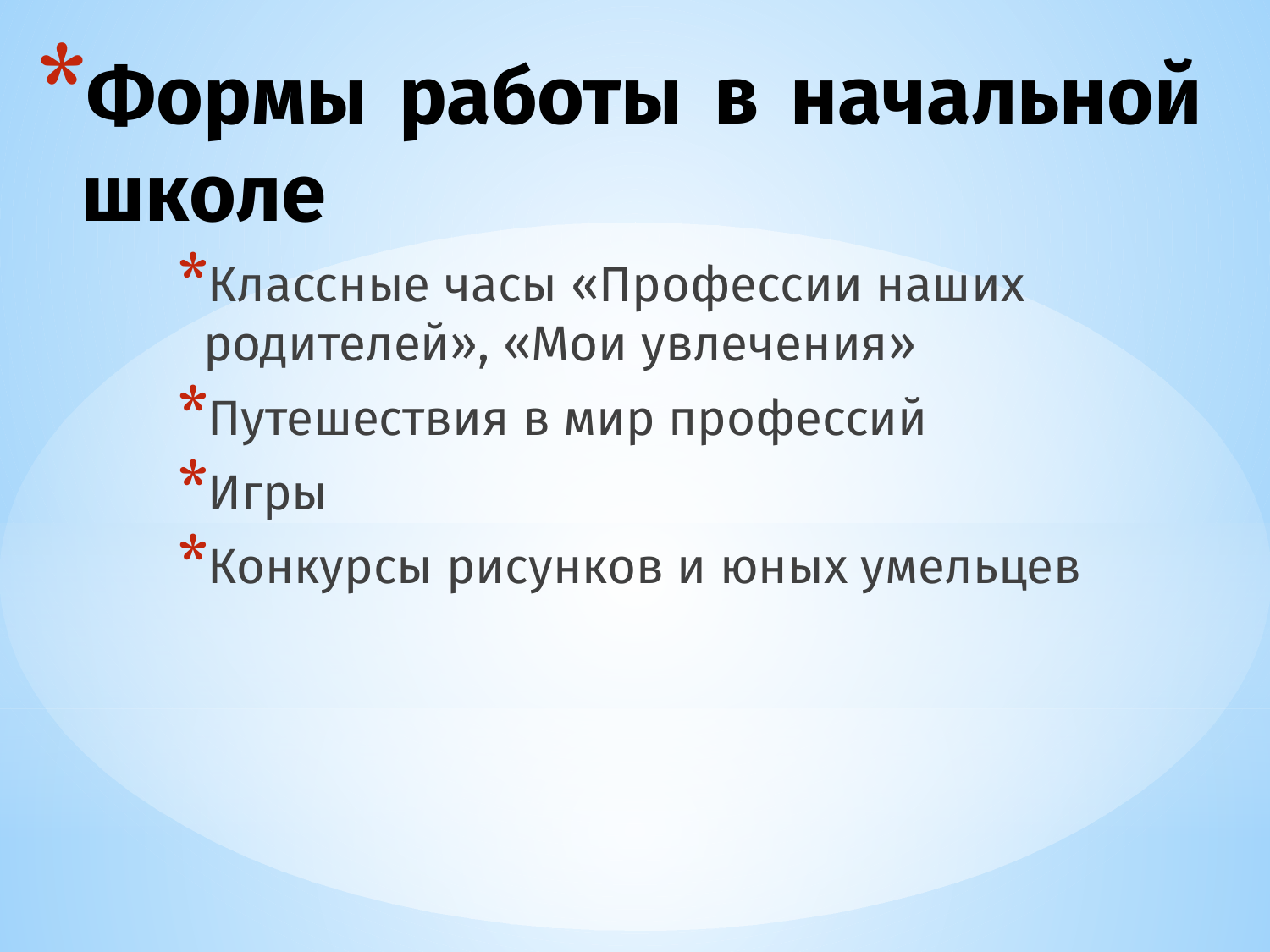

# Формы работы в начальной школе
Классные часы «Профессии наших родителей», «Мои увлечения»
Путешествия в мир профессий
Игры
Конкурсы рисунков и юных умельцев